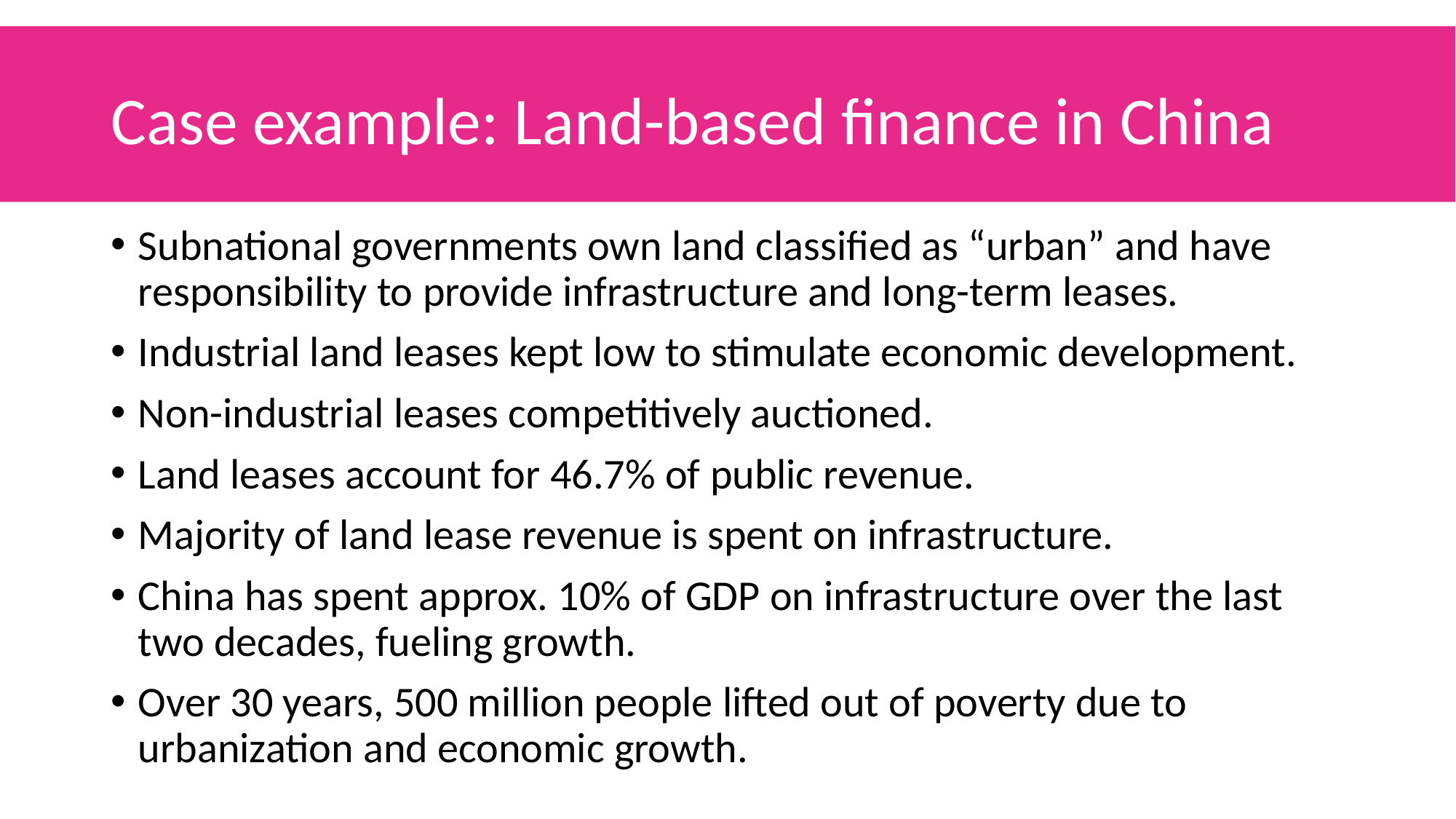

# Case example: Land-based finance in China
Subnational governments own land classified as “urban” and have responsibility to provide infrastructure and long-term leases.
Industrial land leases kept low to stimulate economic development.
Non-industrial leases competitively auctioned.
Land leases account for 46.7% of public revenue.
Majority of land lease revenue is spent on infrastructure.
China has spent approx. 10% of GDP on infrastructure over the last two decades, fueling growth.
Over 30 years, 500 million people lifted out of poverty due to urbanization and economic growth.